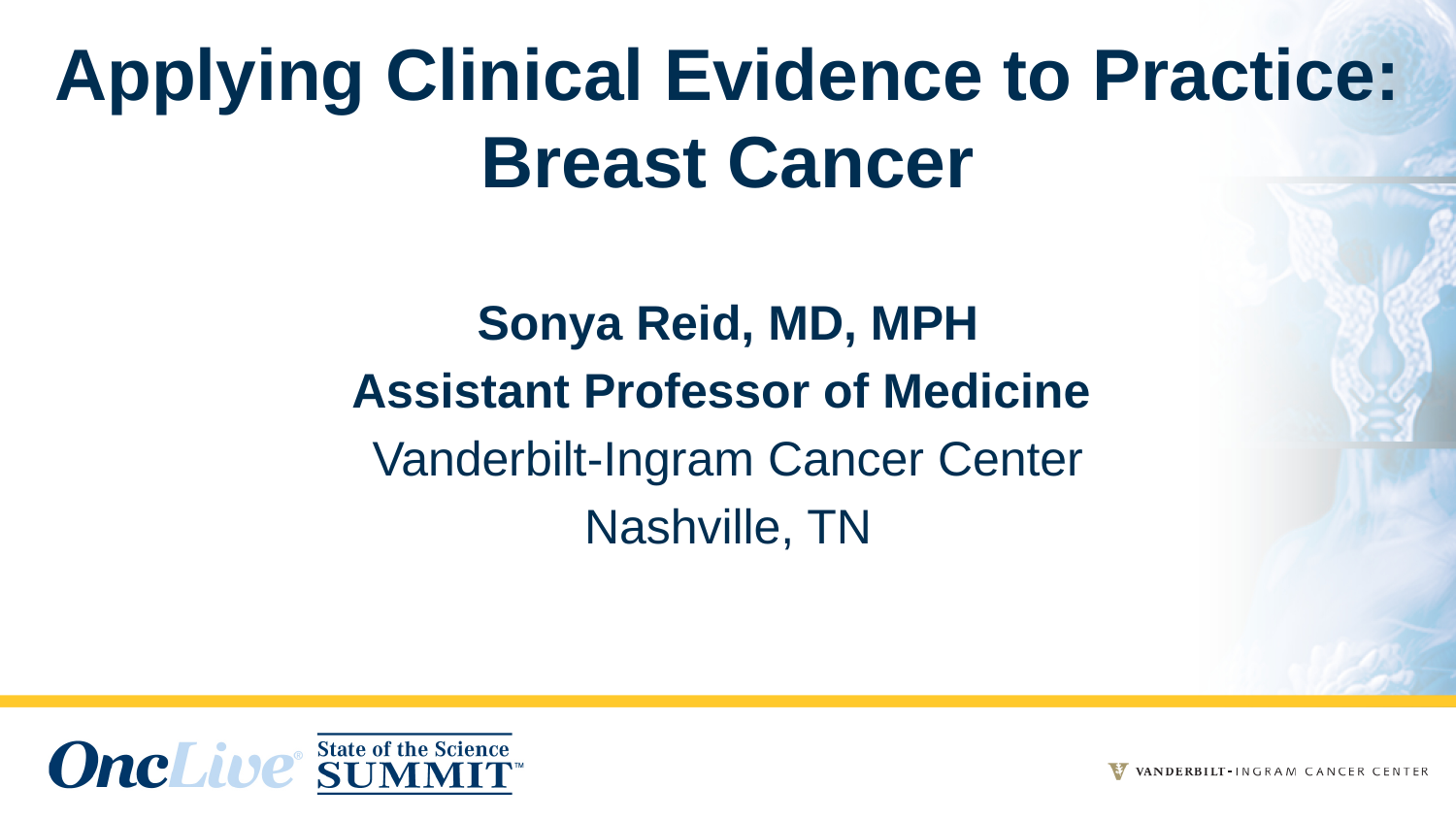

# Applying Clinical Evidence to Practice: Breast Cancer
Sonya Reid, MD, MPH
Assistant Professor of Medicine
Vanderbilt-Ingram Cancer Center
Nashville, TN